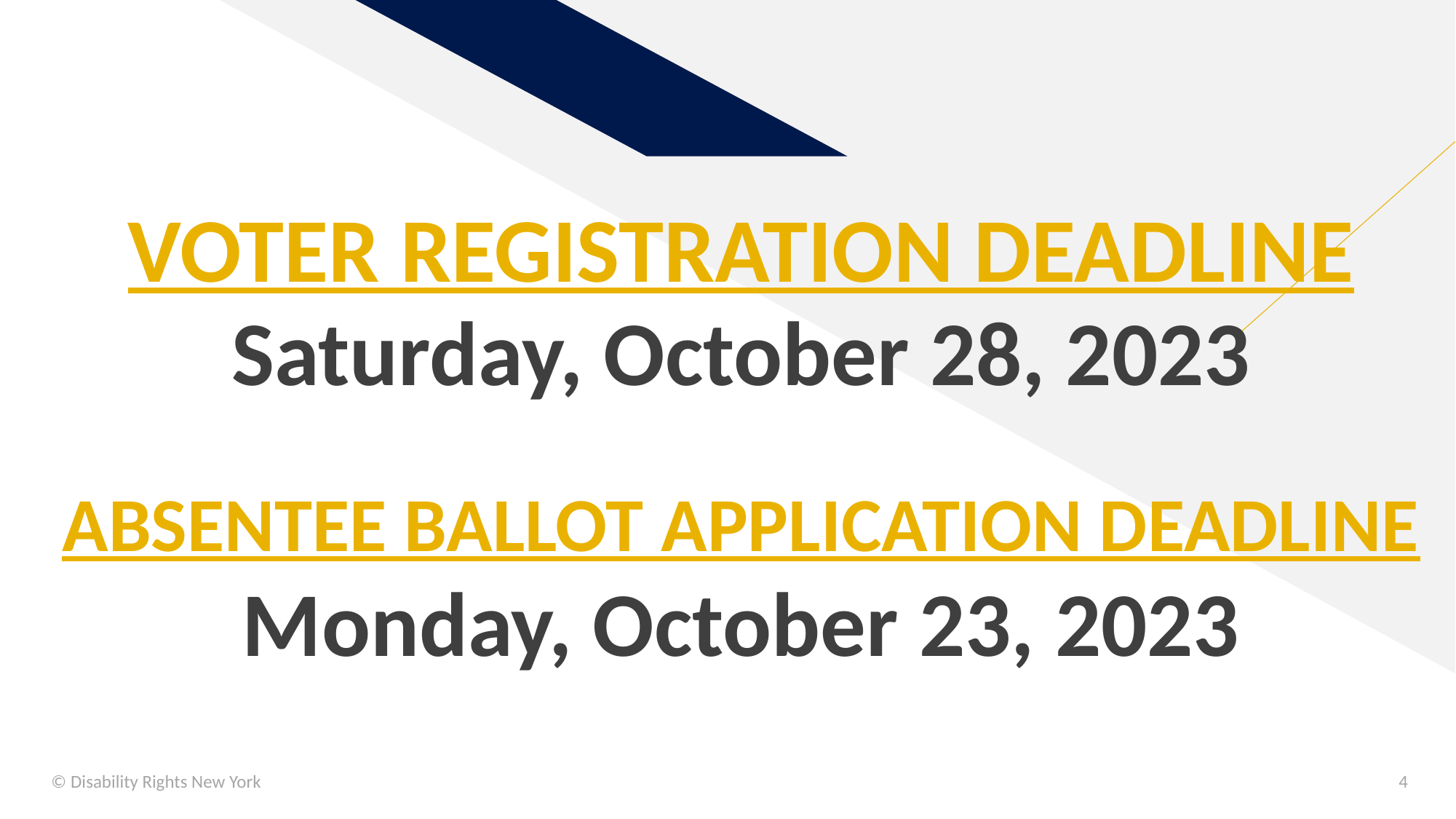

# VOTER REGISTRATION DEADLINE
Saturday, October 28, 2023

ABSENTEE BALLOT APPLICATION DEADLINE
Monday, October 23, 2023

© Disability Rights New York
4